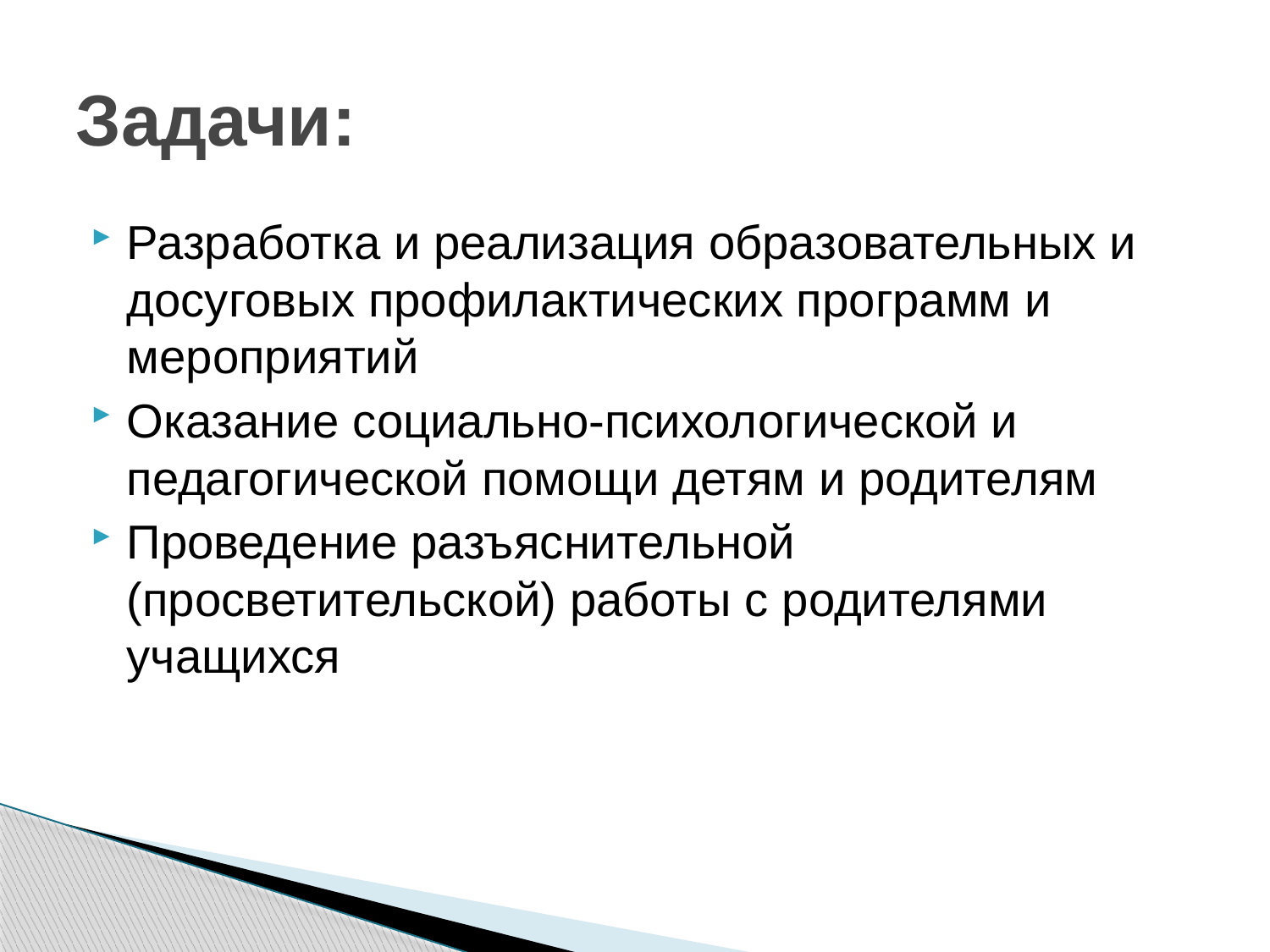

# Задачи:
Разработка и реализация образовательных и досуговых профилактических программ и мероприятий
Оказание социально-психологической и педагогической помощи детям и родителям
Проведение разъяснительной  (просветительской) работы с родителями учащихся